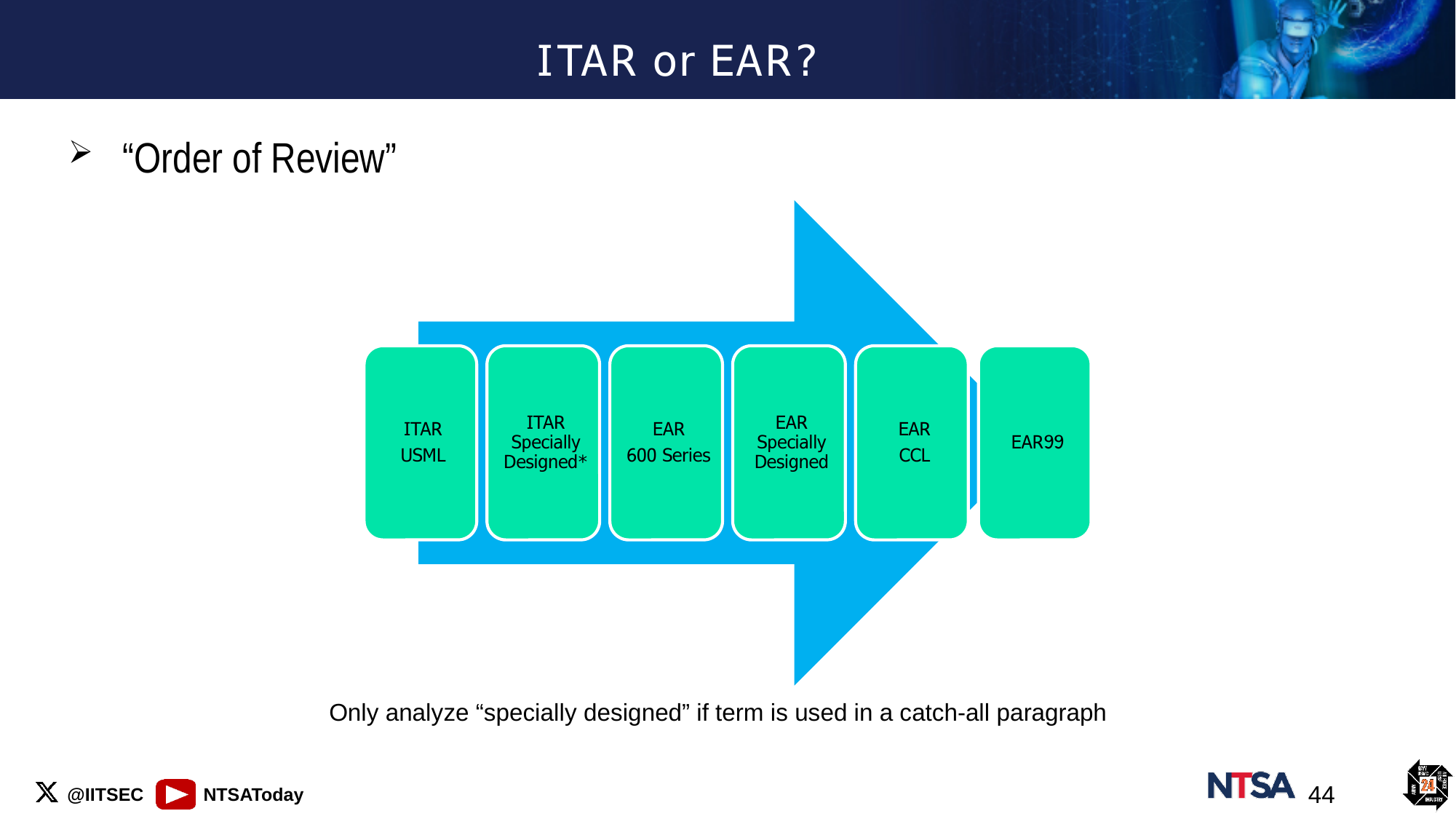

# ITAR or EAR?
“Order of Review”
ITAR
USML
ITAR Specially Designed*
EAR
600 Series
EAR Specially Designed
EAR
CCL
EAR99
Only analyze “specially designed” if term is used in a catch-all paragraph
44